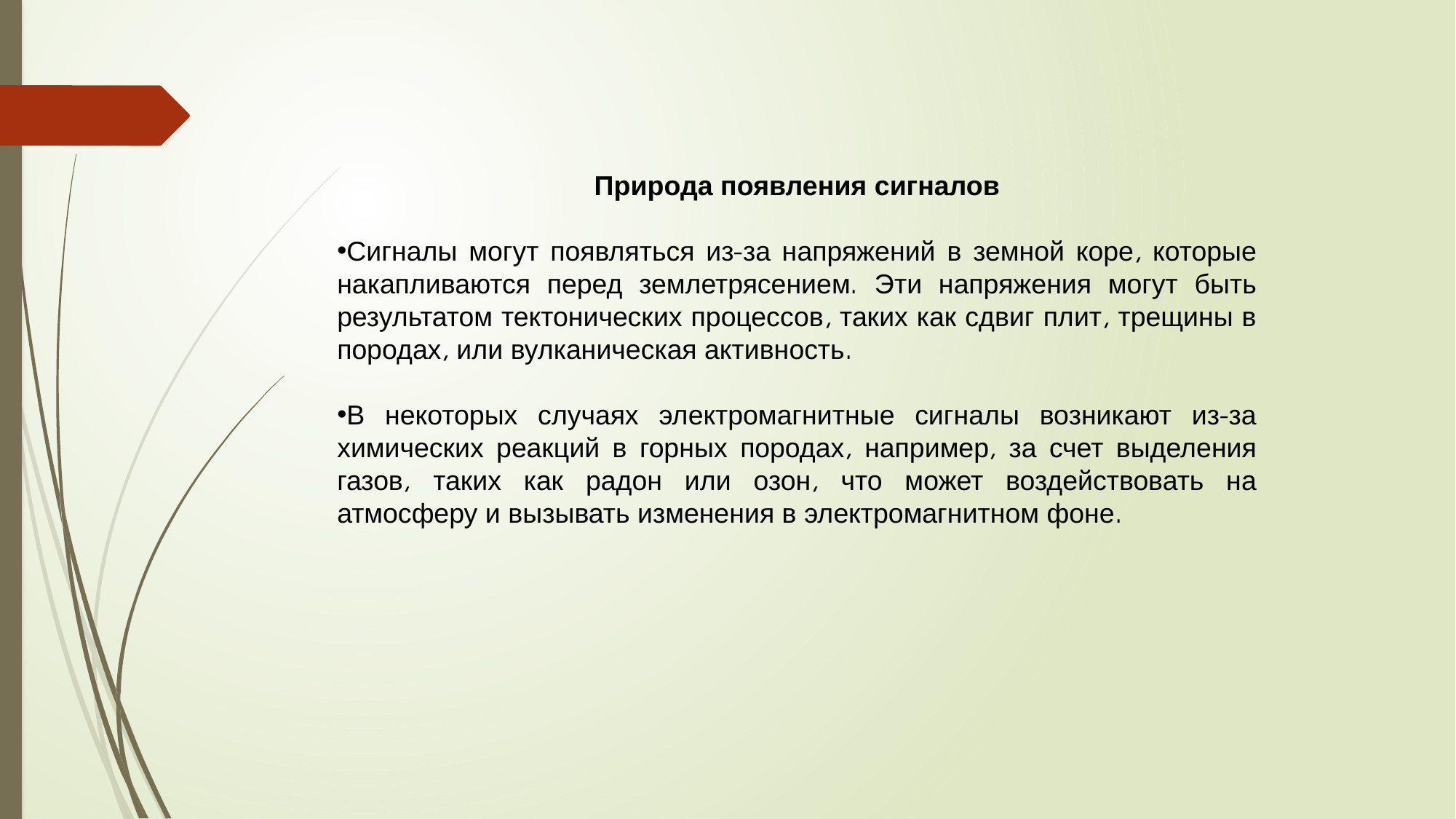

Природа появления сигналов

Сигналы могут появляться из-за напряжений в земной коре, которые накапливаются перед землетрясением. Эти напряжения могут быть результатом тектонических процессов, таких как сдвиг плит, трещины в породах, или вулканическая активность.

В некоторых случаях электромагнитные сигналы возникают из-за химических реакций в горных породах, например, за счет выделения газов, таких как радон или озон, что может воздействовать на атмосферу и вызывать изменения в электромагнитном фоне.